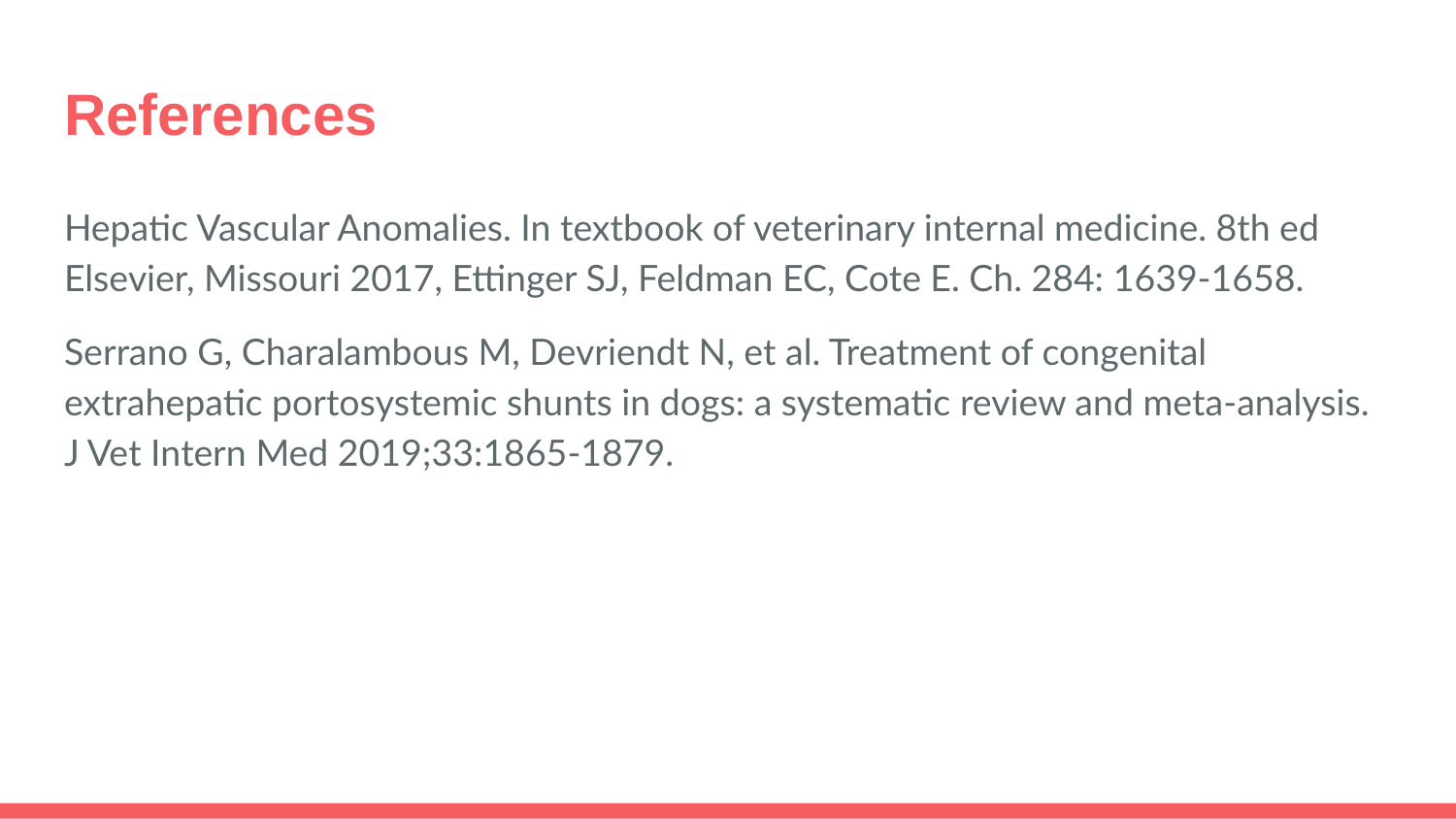

# References
Hepatic Vascular Anomalies. In textbook of veterinary internal medicine. 8th ed Elsevier, Missouri 2017, Ettinger SJ, Feldman EC, Cote E. Ch. 284: 1639-1658.
Serrano G, Charalambous M, Devriendt N, et al. Treatment of congenital extrahepatic portosystemic shunts in dogs: a systematic review and meta-analysis. J Vet Intern Med 2019;33:1865-1879.